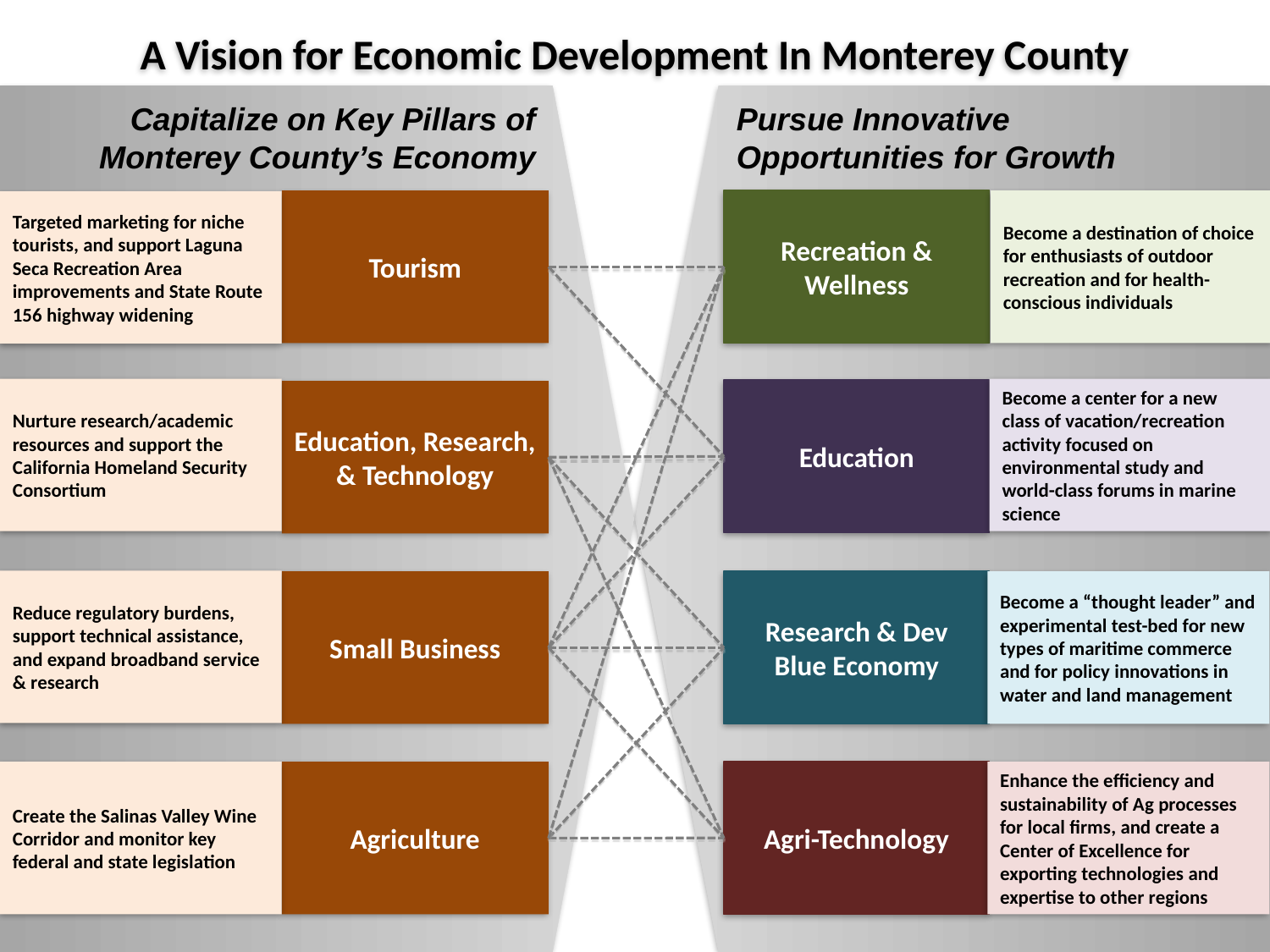

A Vision for Economic Development In Monterey County

Capitalize on Key Pillars of Monterey County’s Economy
Pursue Innovative Opportunities for Growth
Tourism
Recreation & Wellness
Become a destination of choice for enthusiasts of outdoor recreation and for health-conscious individuals
Targeted marketing for niche tourists, and support Laguna Seca Recreation Area improvements and State Route 156 highway widening
Nurture research/academic resources and support the California Homeland Security Consortium
Become a center for a new class of vacation/recreation activity focused on environmental study and world-class forums in marine science
Education
Education, Research, & Technology
Reduce regulatory burdens, support technical assistance, and expand broadband service & research
Small Business
Research & Dev
Blue Economy
Become a “thought leader” and experimental test-bed for new types of maritime commerce and for policy innovations in water and land management
Create the Salinas Valley Wine Corridor and monitor key federal and state legislation
Agriculture
Agri-Technology
Enhance the efficiency and sustainability of Ag processes for local firms, and create a Center of Excellence for exporting technologies and expertise to other regions